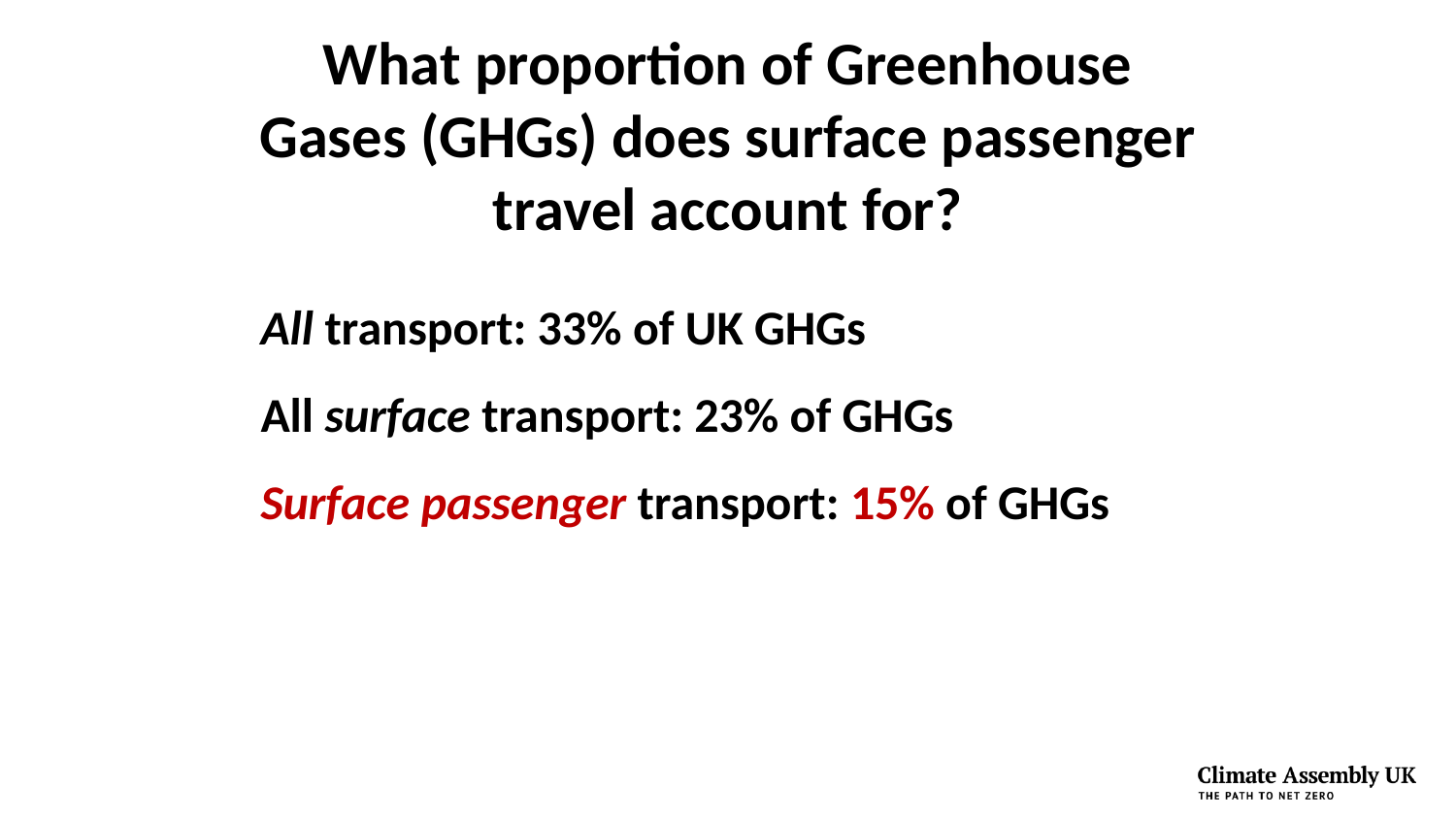

# What proportion of Greenhouse Gases (GHGs) does surface passenger travel account for?
All transport: 33% of UK GHGs
All surface transport: 23% of GHGs
Surface passenger transport: 15% of GHGs